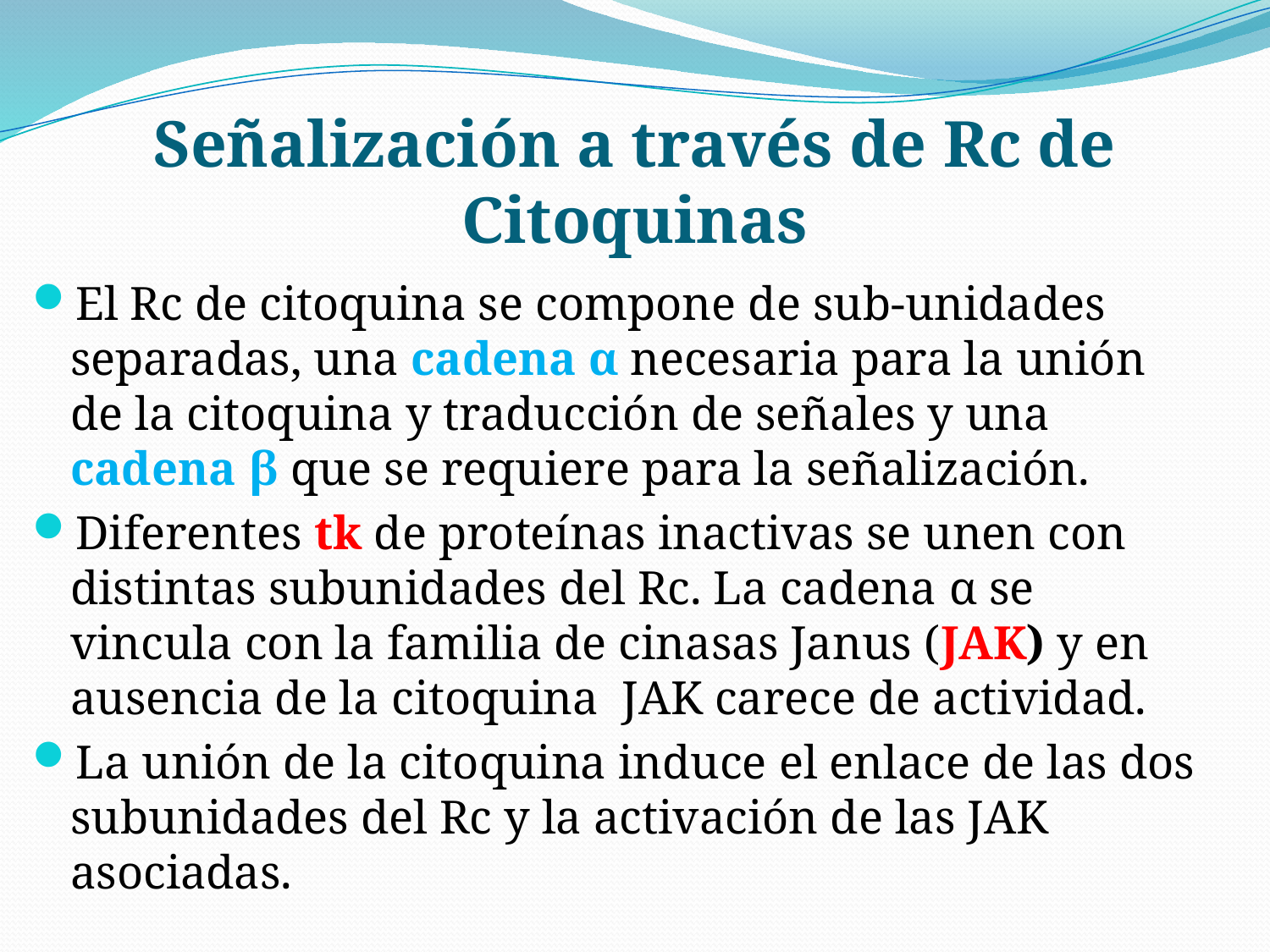

# Señalización a través de Rc de Citoquinas
El Rc de citoquina se compone de sub-unidades separadas, una cadena α necesaria para la unión de la citoquina y traducción de señales y una cadena β que se requiere para la señalización.
Diferentes tk de proteínas inactivas se unen con distintas subunidades del Rc. La cadena α se vincula con la familia de cinasas Janus (JAK) y en ausencia de la citoquina  JAK carece de actividad.
La unión de la citoquina induce el enlace de las dos subunidades del Rc y la activación de las JAK asociadas.